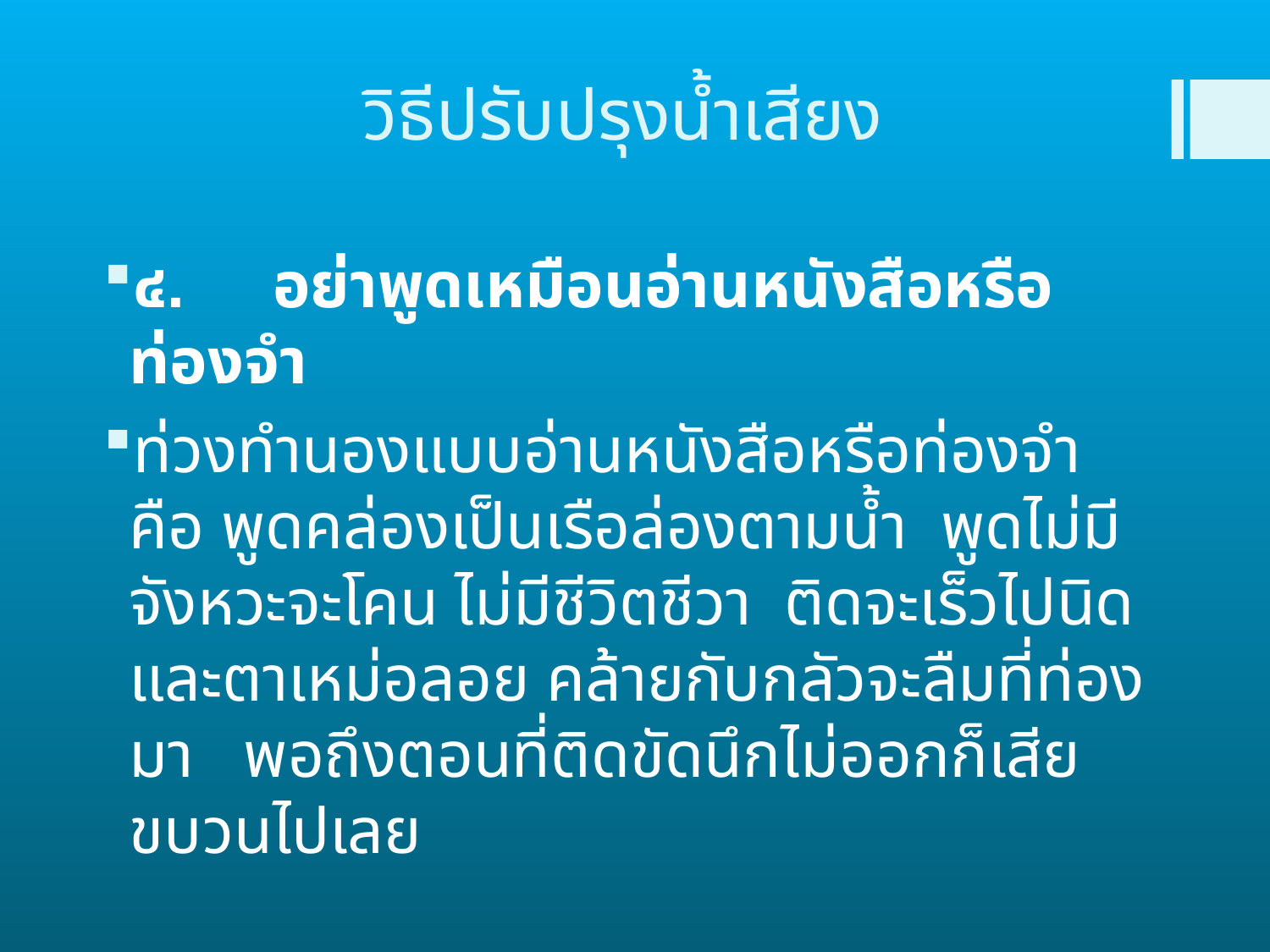

# วิธีปรับปรุงน้ำเสียง

๔.     อย่าพูดเหมือนอ่านหนังสือหรือท่องจำ
ท่วงทำนองแบบอ่านหนังสือหรือท่องจำ  คือ พูดคล่องเป็นเรือล่องตามน้ำ  พูดไม่มีจังหวะจะโคน ไม่มีชีวิตชีวา  ติดจะเร็วไปนิดและตาเหม่อลอย คล้ายกับกลัวจะลืมที่ท่องมา   พอถึงตอนที่ติดขัดนึกไม่ออกก็เสียขบวนไปเลย